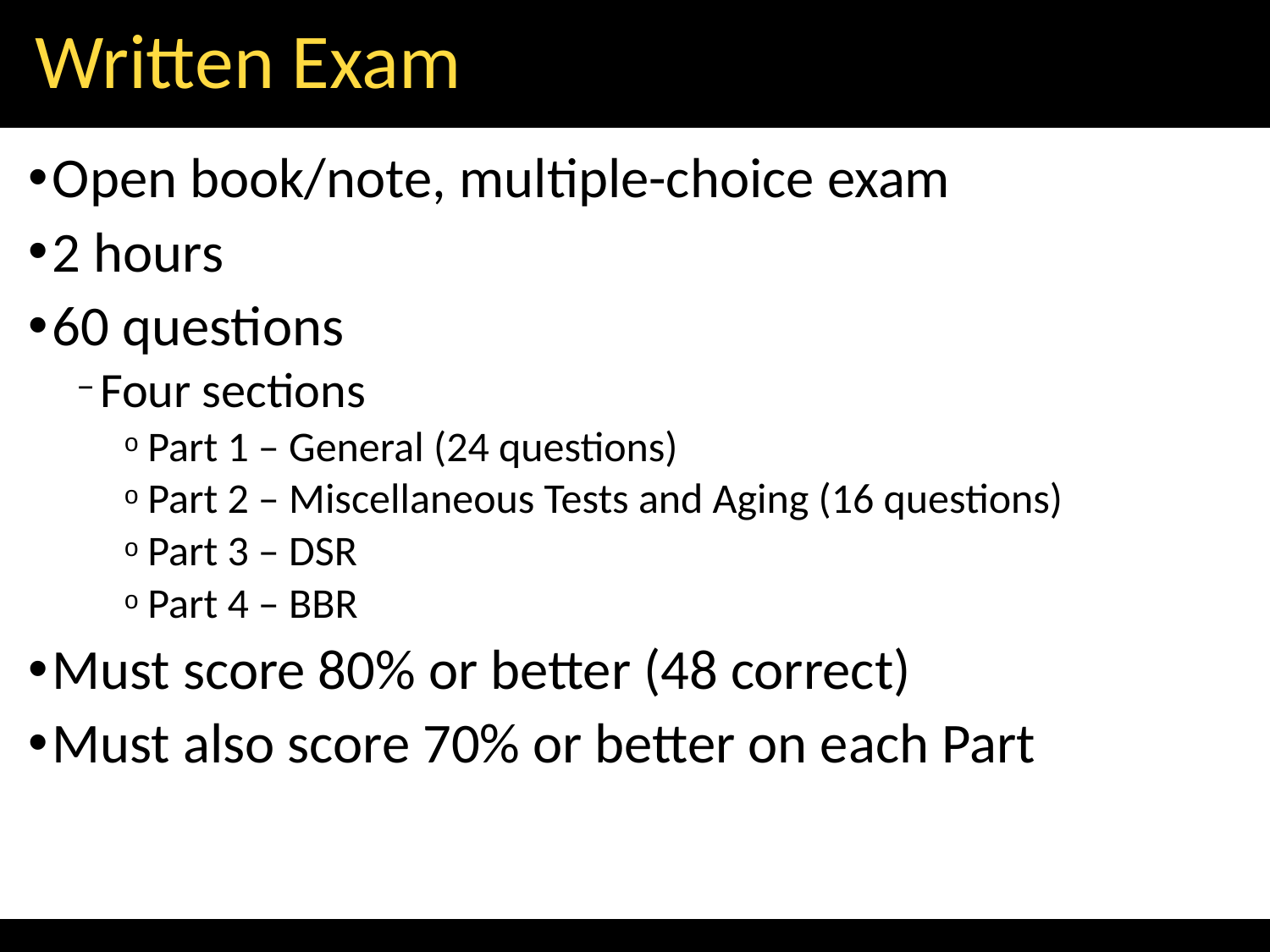

# Written Exam
Open book/note, multiple-choice exam
2 hours
60 questions
Four sections
Part 1 – General (24 questions)
Part 2 – Miscellaneous Tests and Aging (16 questions)
Part 3 – DSR
Part 4 – BBR
Must score 80% or better (48 correct)
Must also score 70% or better on each Part